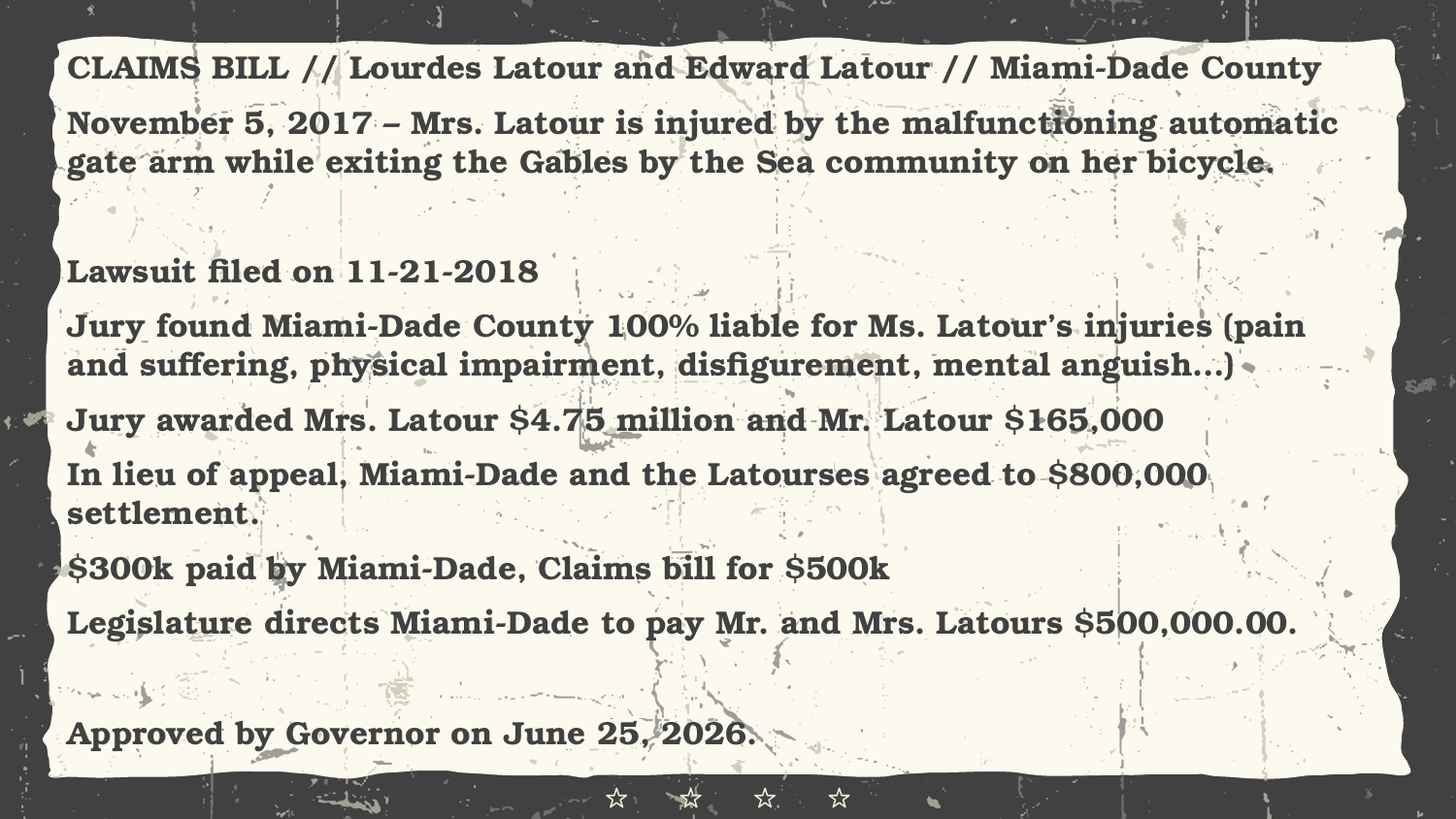

CLAIMS BILL // Lourdes Latour and Edward Latour // Miami-Dade County
November 5, 2017 – Mrs. Latour is injured by the malfunctioning automatic gate arm while exiting the Gables by the Sea community on her bicycle.

Lawsuit filed on 11-21-2018
Jury found Miami-Dade County 100% liable for Ms. Latour’s injuries (pain and suffering, physical impairment, disfigurement, mental anguish…)
Jury awarded Mrs. Latour $4.75 million and Mr. Latour $165,000
In lieu of appeal, Miami-Dade and the Latourses agreed to $800,000 settlement.
$300k paid by Miami-Dade, Claims bill for $500k
Legislature directs Miami-Dade to pay Mr. and Mrs. Latours $500,000.00.

Approved by Governor on June 25, 2026.